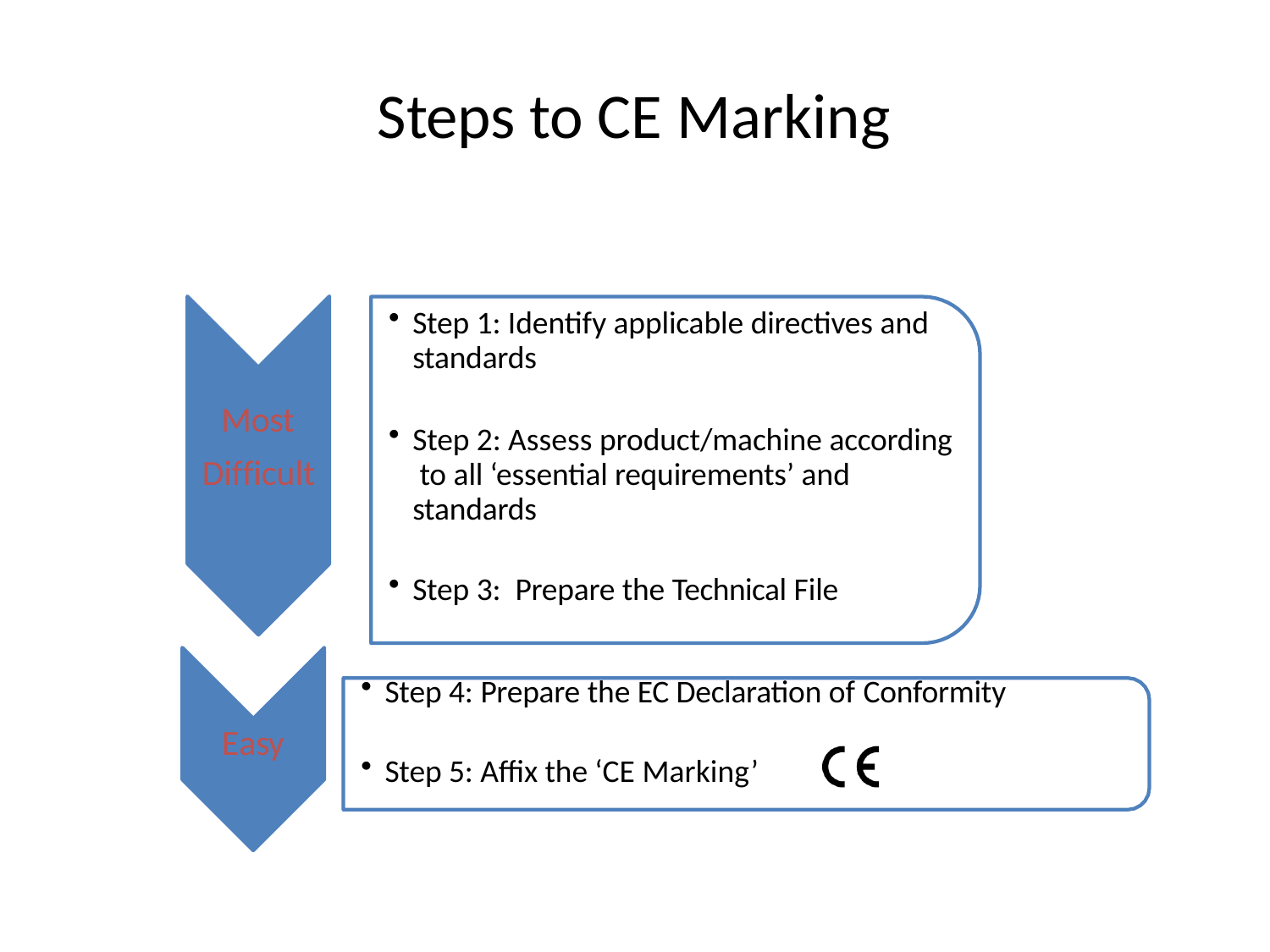

# Steps to CE Marking

Step 1: Identify applicable directives and  standards
Most  Difficult
Step 2: Assess product/machine according  to all ‘essential requirements’ and  standards
Step 3:  Prepare the Technical File

Step 4: Prepare the EC Declaration of Conformity

Easy

Step 5: Affix the ‘CE Marking’